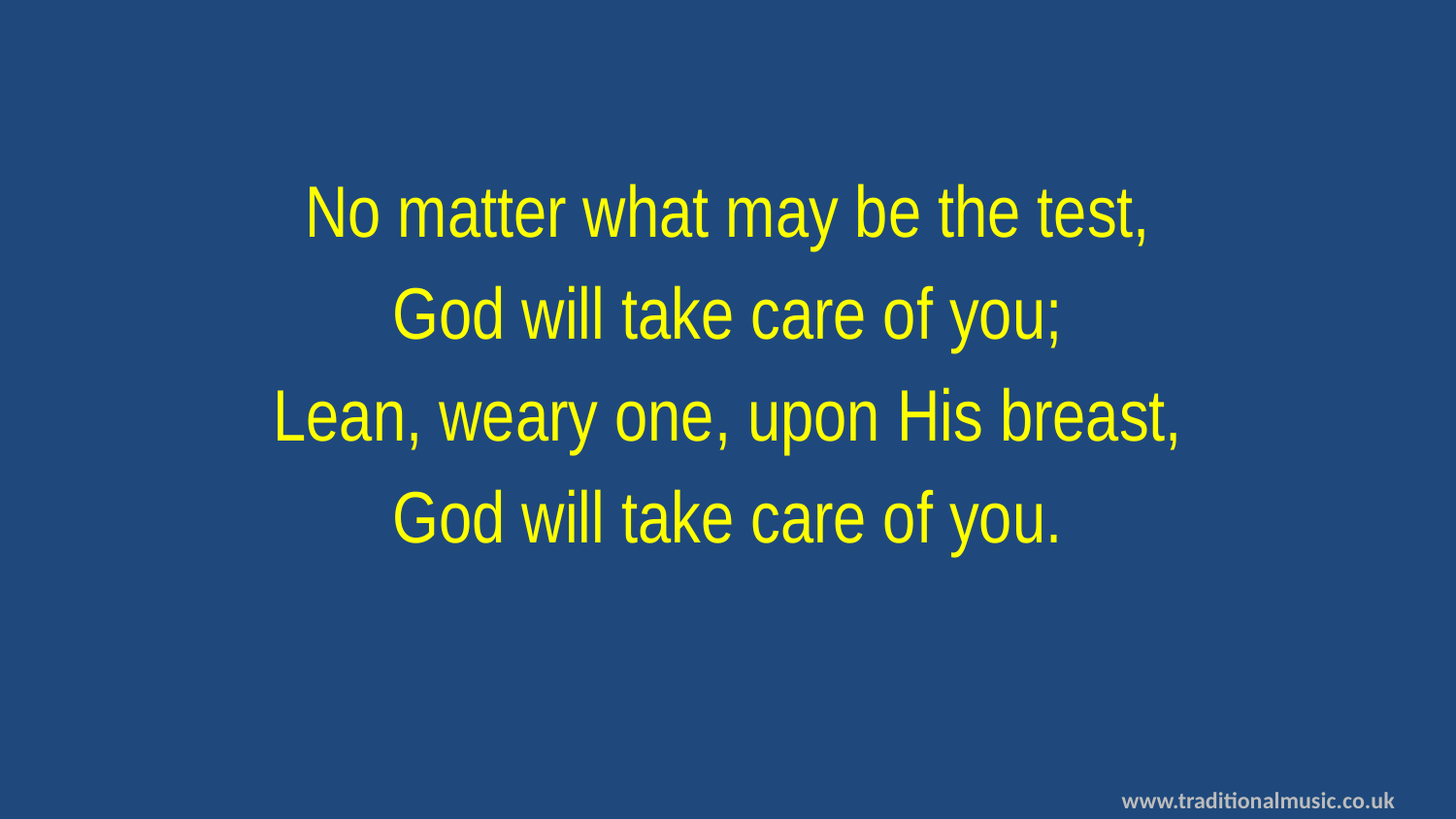

No matter what may be the test,
God will take care of you;
Lean, weary one, upon His breast,
God will take care of you.